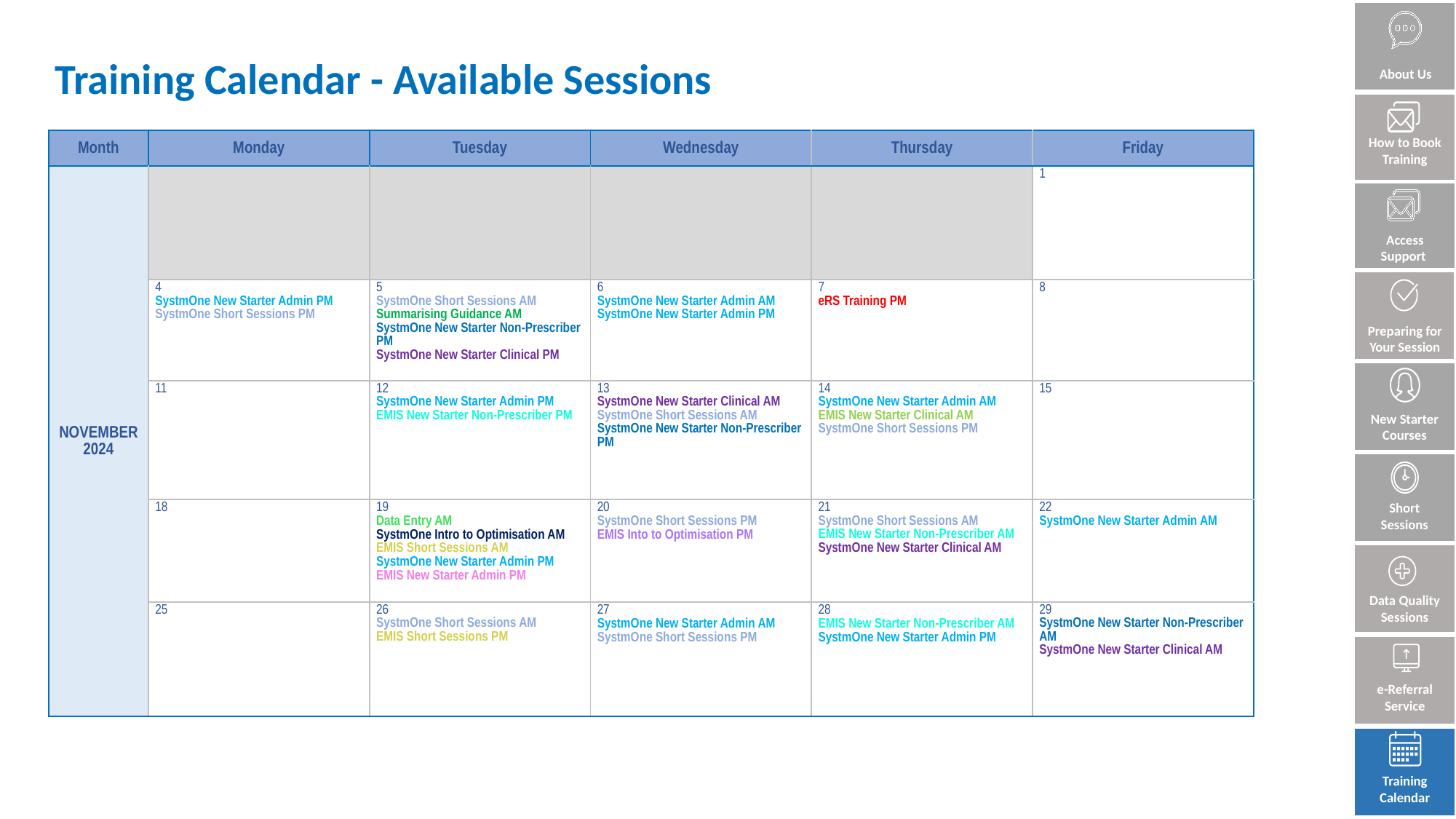

Bibliography
# Training Calendar - Available Sessions

About Us

How to Book Training
| Month | Monday | Tuesday | Wednesday | Thursday | Friday |
| --- | --- | --- | --- | --- | --- |
| NOVEMBER 2024 |  |  |  |  | 1 |
|  | 4 SystmOne New Starter Admin PM SystmOne Short Sessions PM | 5 SystmOne Short Sessions AM Summarising Guidance AM SystmOne New Starter Non-Prescriber PM SystmOne New Starter Clinical PM | 6 SystmOne New Starter Admin AM SystmOne New Starter Admin PM | 7 eRS Training PM | 8 |
|  | 11 | 12 SystmOne New Starter Admin PM EMIS New Starter Non-Prescriber PM | 13 SystmOne New Starter Clinical AM SystmOne Short Sessions AM SystmOne New Starter Non-Prescriber PM | 14 SystmOne New Starter Admin AM EMIS New Starter Clinical AM SystmOne Short Sessions PM | 15 |
|  | 18 | 19 Data Entry AM SystmOne Intro to Optimisation AM EMIS Short Sessions AM SystmOne New Starter Admin PM EMIS New Starter Admin PM | 20 SystmOne Short Sessions PM EMIS Into to Optimisation PM | 21 SystmOne Short Sessions AM EMIS New Starter Non-Prescriber AM SystmOne New Starter Clinical AM | 22 SystmOne New Starter Admin AM |
|  | 25 | 26 SystmOne Short Sessions AM EMIS Short Sessions PM | 27 SystmOne New Starter Admin AM SystmOne Short Sessions PM | 28 EMIS New Starter Non-Prescriber AM SystmOne New Starter Admin PM | 29 SystmOne New Starter Non-Prescriber AM SystmOne New Starter Clinical AM |

Access Support

Preparing for Your Session

New Starter Courses

Short Sessions

Data Quality Sessions

e-Referral Service

Training Calendar

Training Calendar